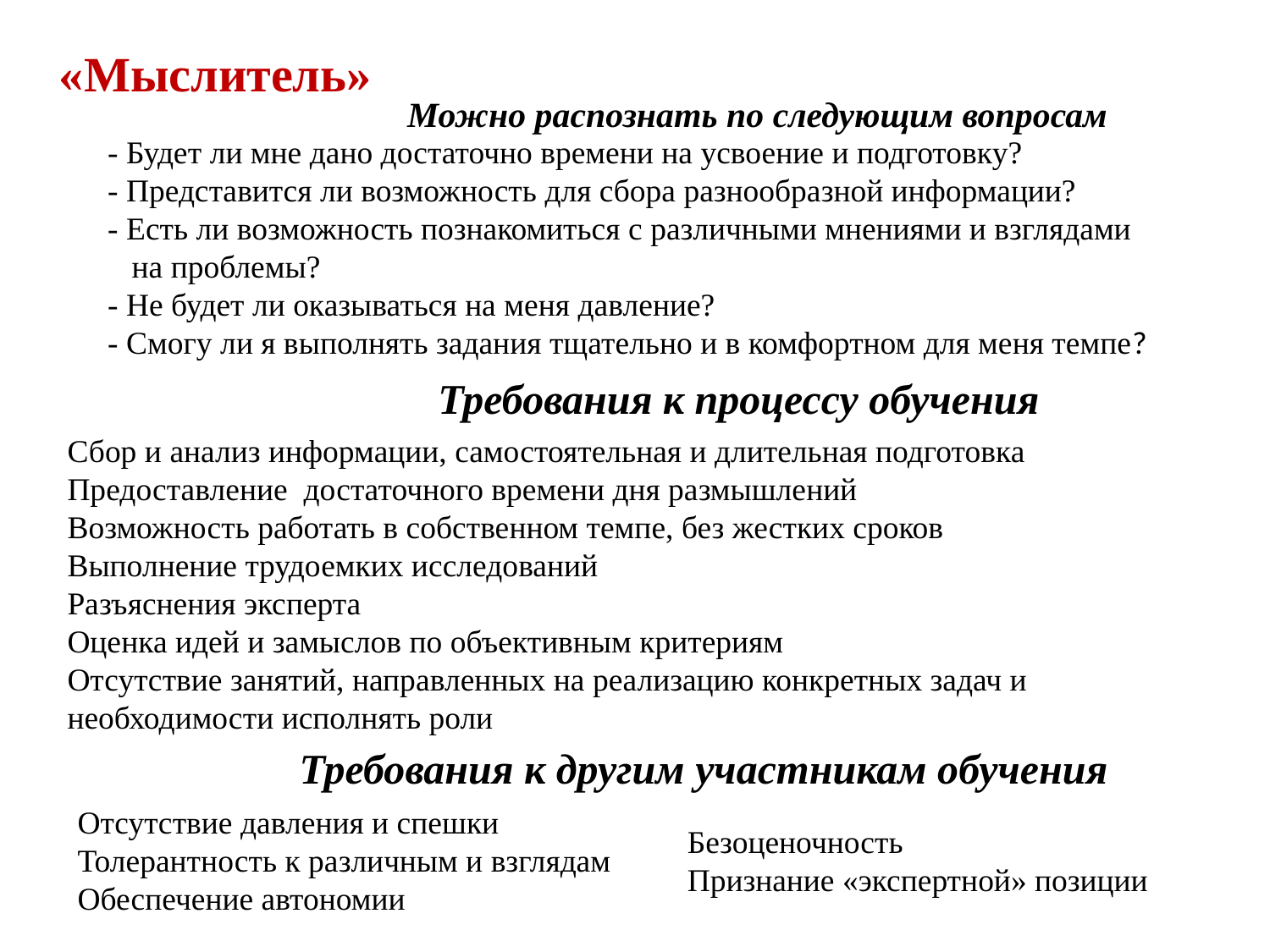

«Мыслитель»
Можно распознать по следующим вопросам
- Будет ли мне дано достаточно времени на усвоение и подготовку?
- Представится ли возможность для сбора разнообразной информации?
- Есть ли возможность познакомиться с различными мнениями и взглядами
   на проблемы?
- Не будет ли оказываться на меня давление?
- Смогу ли я выполнять задания тщательно и в комфортном для меня темпе?
Требования к процессу обучения

Сбор и анализ информации, самостоятельная и длительная подготовка
Предоставление  достаточного времени дня размышлений
Возможность работать в собственном темпе, без жестких сроков
Выполнение трудоемких исследований
Разъяснения эксперта
Оценка идей и замыслов по объективным критериям
Отсутствие занятий, направленных на реализацию конкретных задач и необходимости исполнять роли
Требования к другим участникам обучения
Отсутствие давления и спешки
Толерантность к различным и взглядам
Обеспечение автономии
Безоценочность
Признание «экспертной» позиции